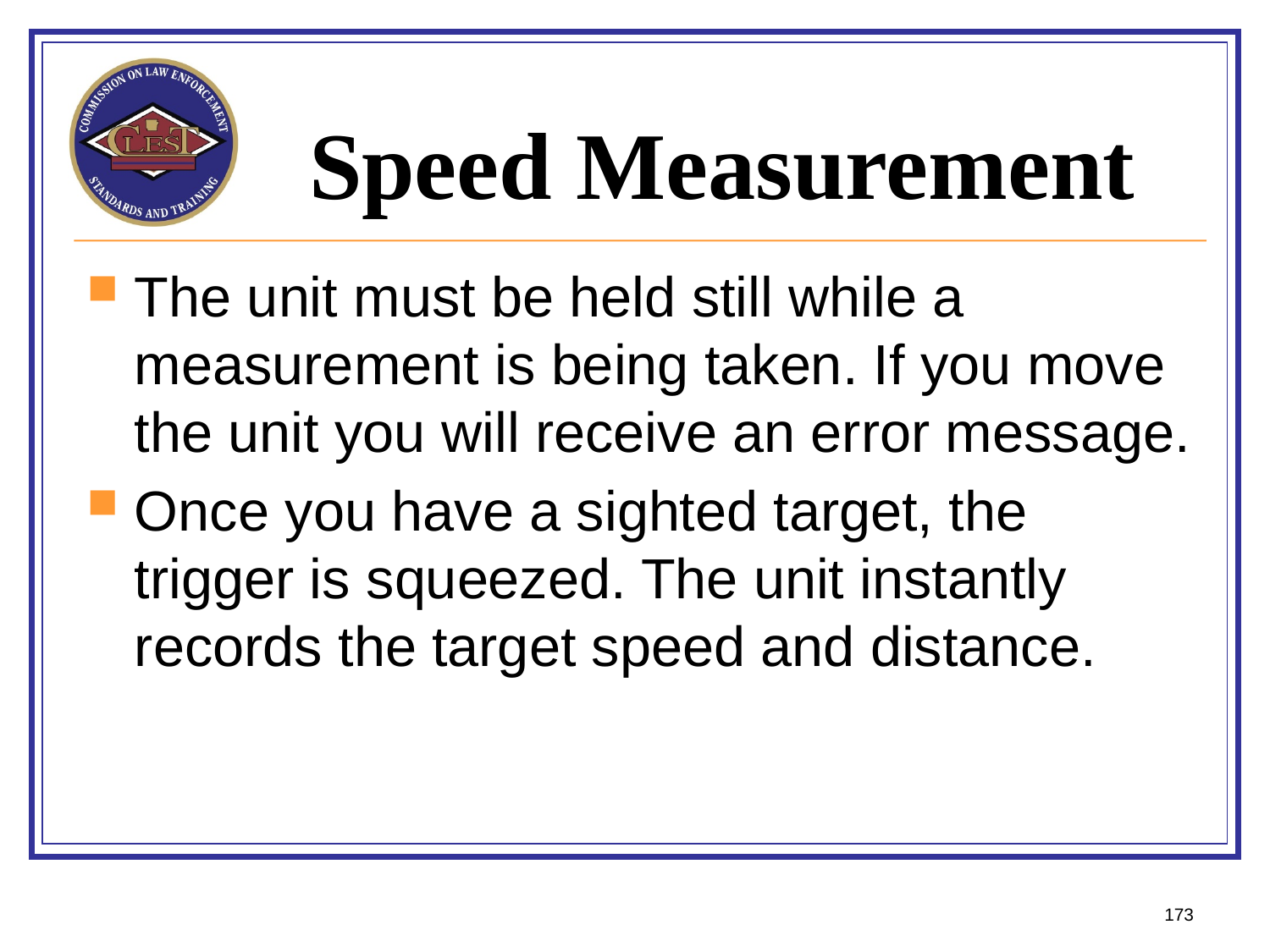

# Speed Measurement
The unit must be held still while a measurement is being taken. If you move the unit you will receive an error message.
Once you have a sighted target, the trigger is squeezed. The unit instantly records the target speed and distance.

173